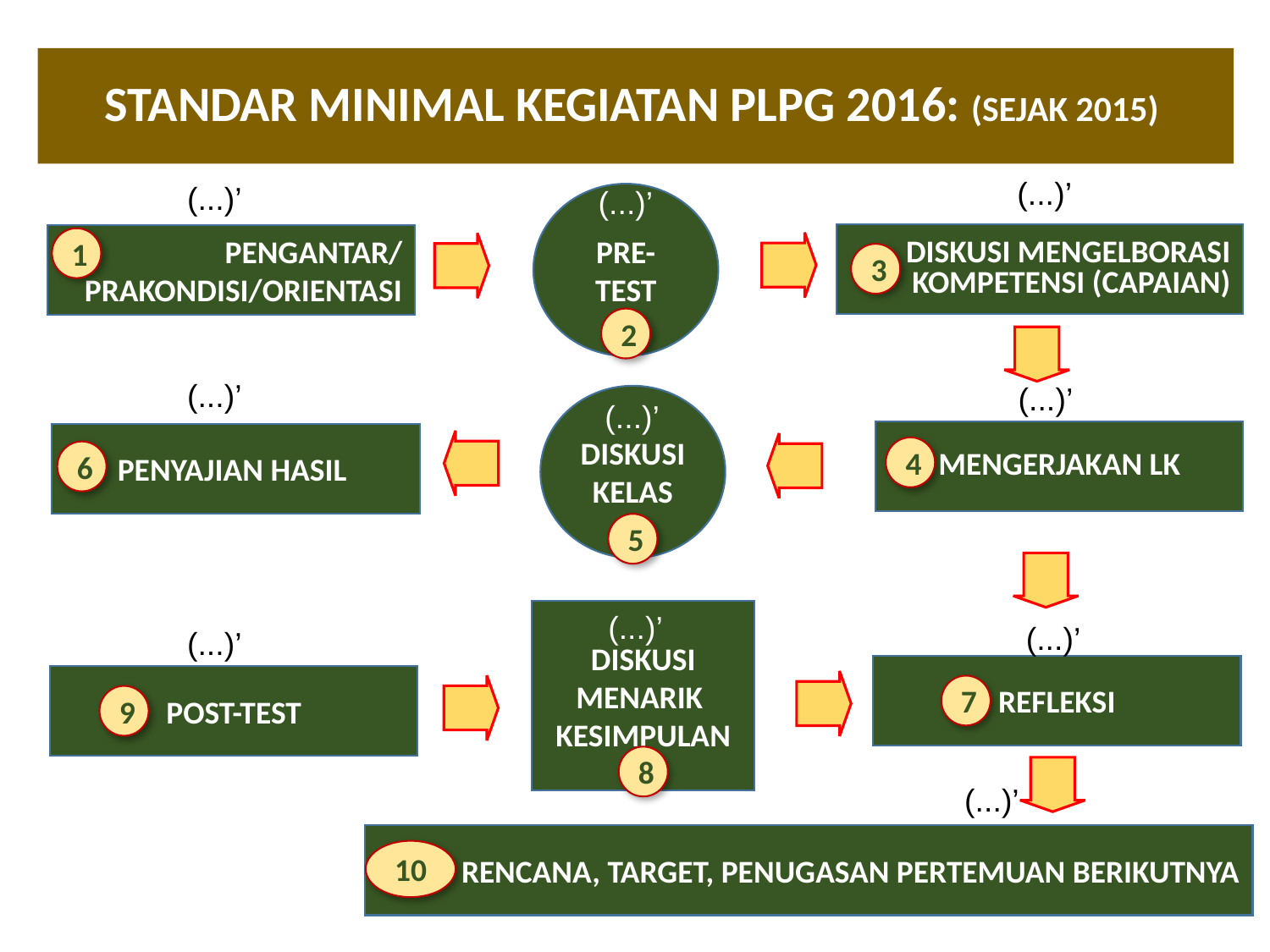

# STANDAR MINIMAL KEGIATAN PLPG 2016: (SEJAK 2015)
(...)’
(...)’
(...)’
PRE-
TEST
DISKUSI MENGELBORASI KOMPETENSI (CAPAIAN)
PENGANTAR/ PRAKONDISI/ORIENTASI
1

3
2

(...)’
(...)’
DISKUSI KELAS
(...)’
MENGERJAKAN LK
PENYAJIAN HASIL

4
6
5

DISKUSI MENARIK
KESIMPULAN
(...)’
(...)’
(...)’
REFLEKSI
POST-TEST

7
9
8

(...)’
RENCANA, TARGET, PENUGASAN PERTEMUAN BERIKUTNYA
10